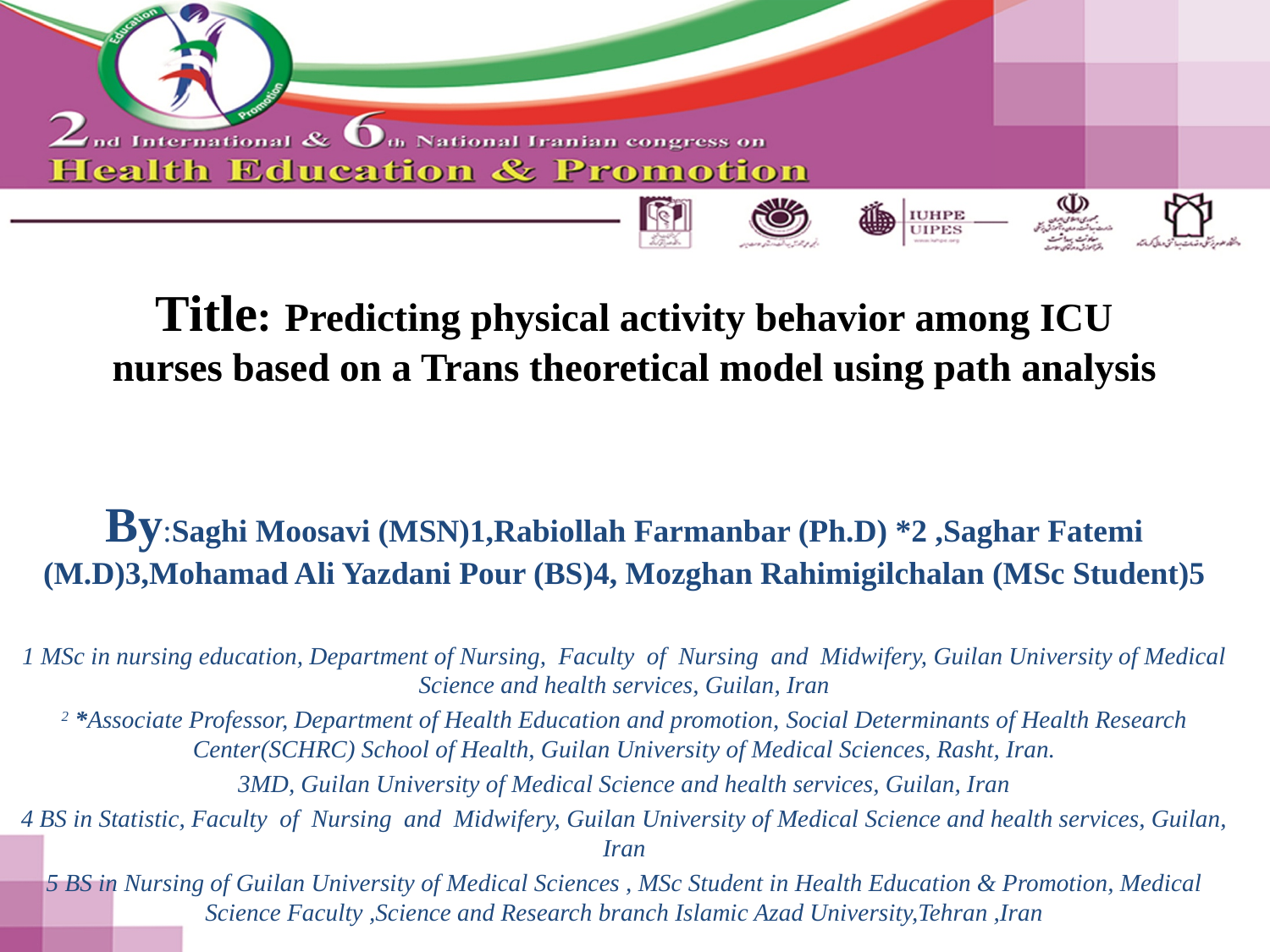

# Title: Predicting physical activity behavior among ICU nurses based on a Trans theoretical model using path analysis
By:Saghi Moosavi (MSN)1,Rabiollah Farmanbar (Ph.D) *2 ,Saghar Fatemi (M.D)3,Mohamad Ali Yazdani Pour (BS)4, Mozghan Rahimigilchalan (MSc Student)5

1 MSc in nursing education, Department of Nursing,  Faculty  of  Nursing  and  Midwifery, Guilan University of Medical Science and health services, Guilan, Iran
2 *Associate Professor, Department of Health Education and promotion, Social Determinants of Health Research Center(SCHRC) School of Health, Guilan University of Medical Sciences, Rasht, Iran.
3MD, Guilan University of Medical Science and health services, Guilan, Iran
4 BS in Statistic, Faculty  of  Nursing  and  Midwifery, Guilan University of Medical Science and health services, Guilan, Iran
5 BS in Nursing of Guilan University of Medical Sciences , MSc Student in Health Education & Promotion, Medical Science Faculty ,Science and Research branch Islamic Azad University,Tehran ,Iran